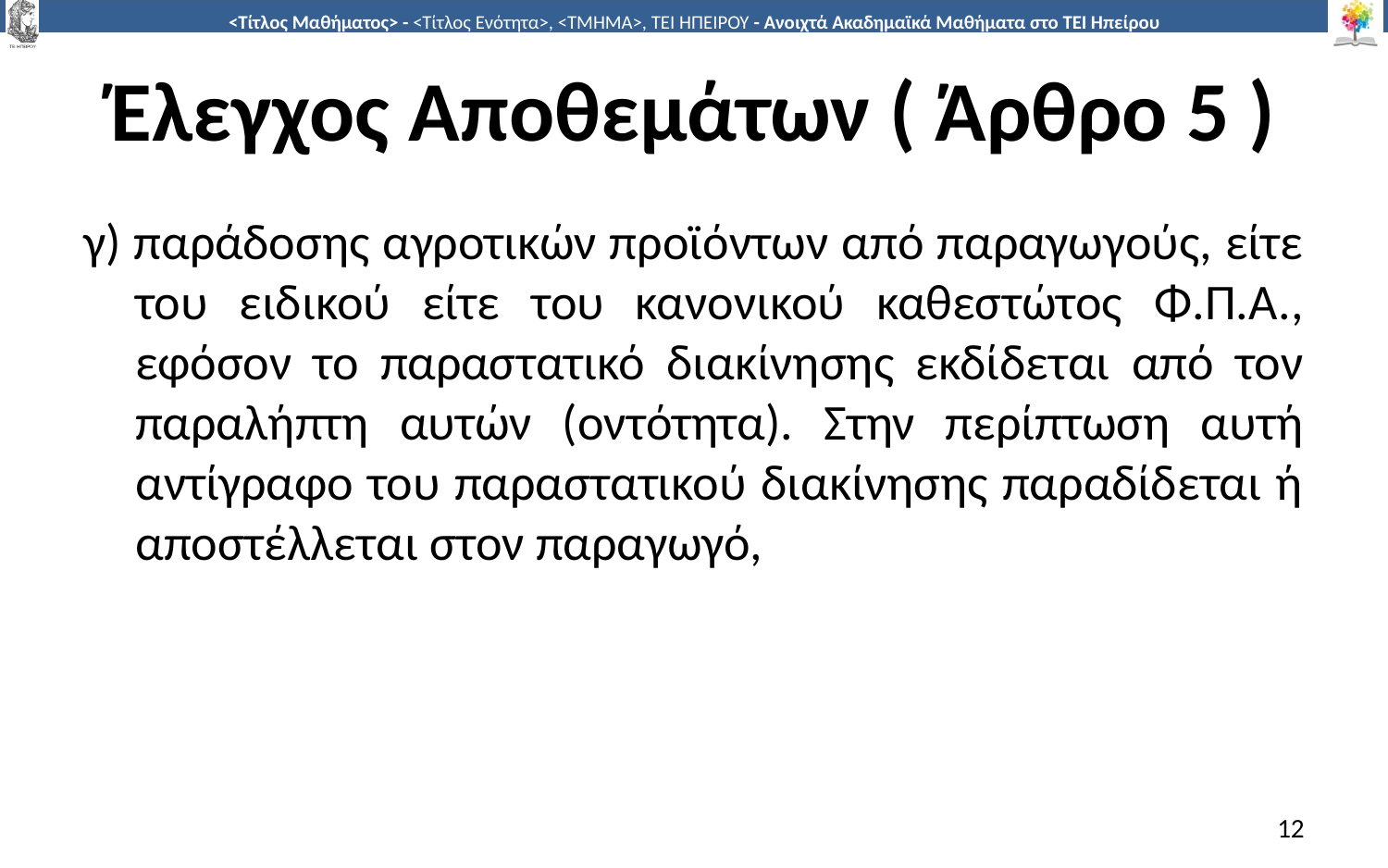

# Έλεγχος Αποθεμάτων ( Άρθρο 5 )
γ) παράδοσης αγροτικών προϊόντων από παραγωγούς, είτε του ειδικού είτε του κανονικού καθεστώτος Φ.Π.Α., εφόσον το παραστατικό διακίνησης εκδίδεται από τον παραλήπτη αυτών (οντότητα). Στην περίπτωση αυτή αντίγραφο του παραστατικού διακίνησης παραδίδεται ή αποστέλλεται στον παραγωγό,

12